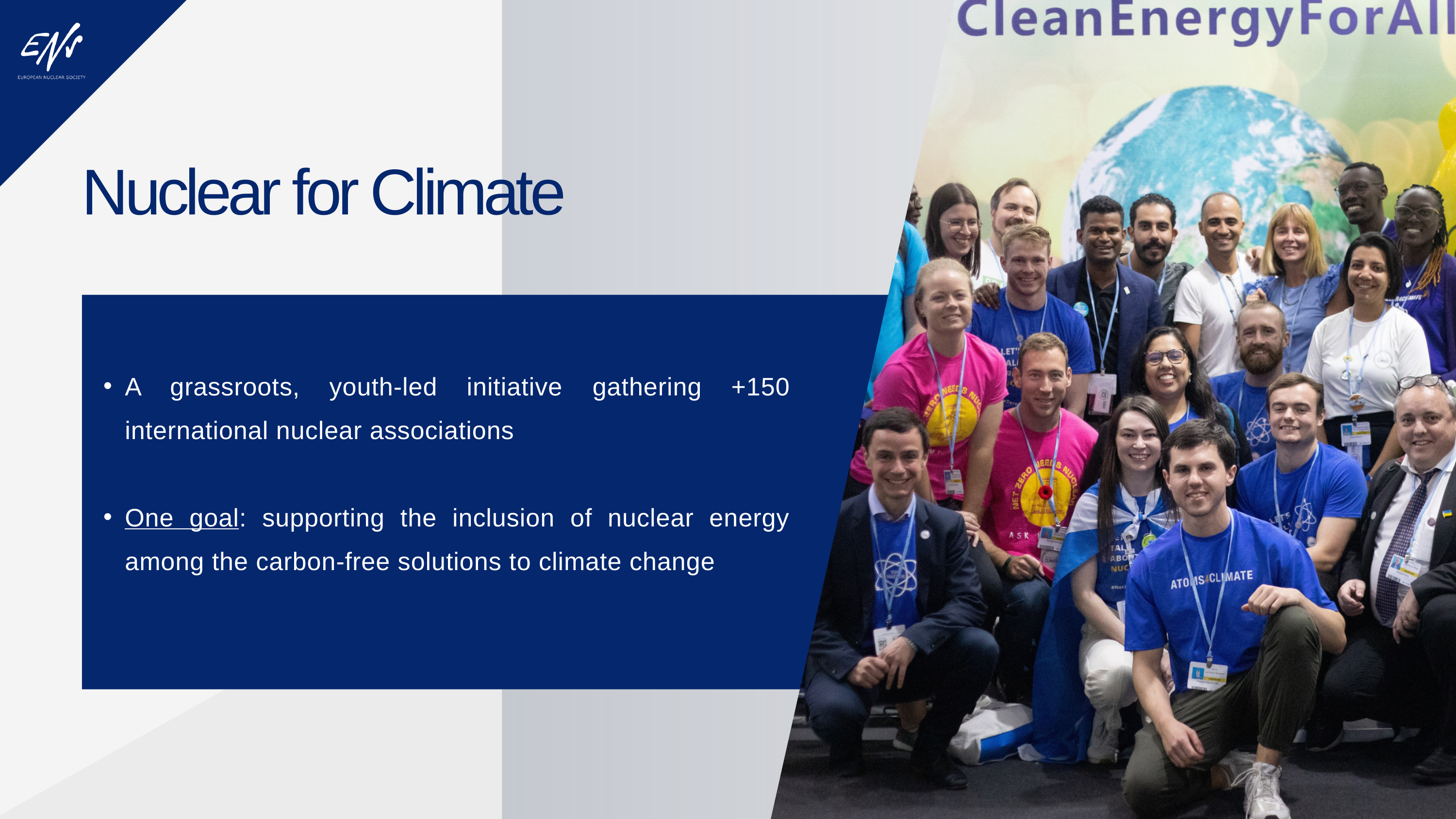

Nuclear for Climate

A grassroots, youth-led initiative gathering +150 international nuclear associations

One goal: supporting the inclusion of nuclear energy among the carbon-free solutions to climate change